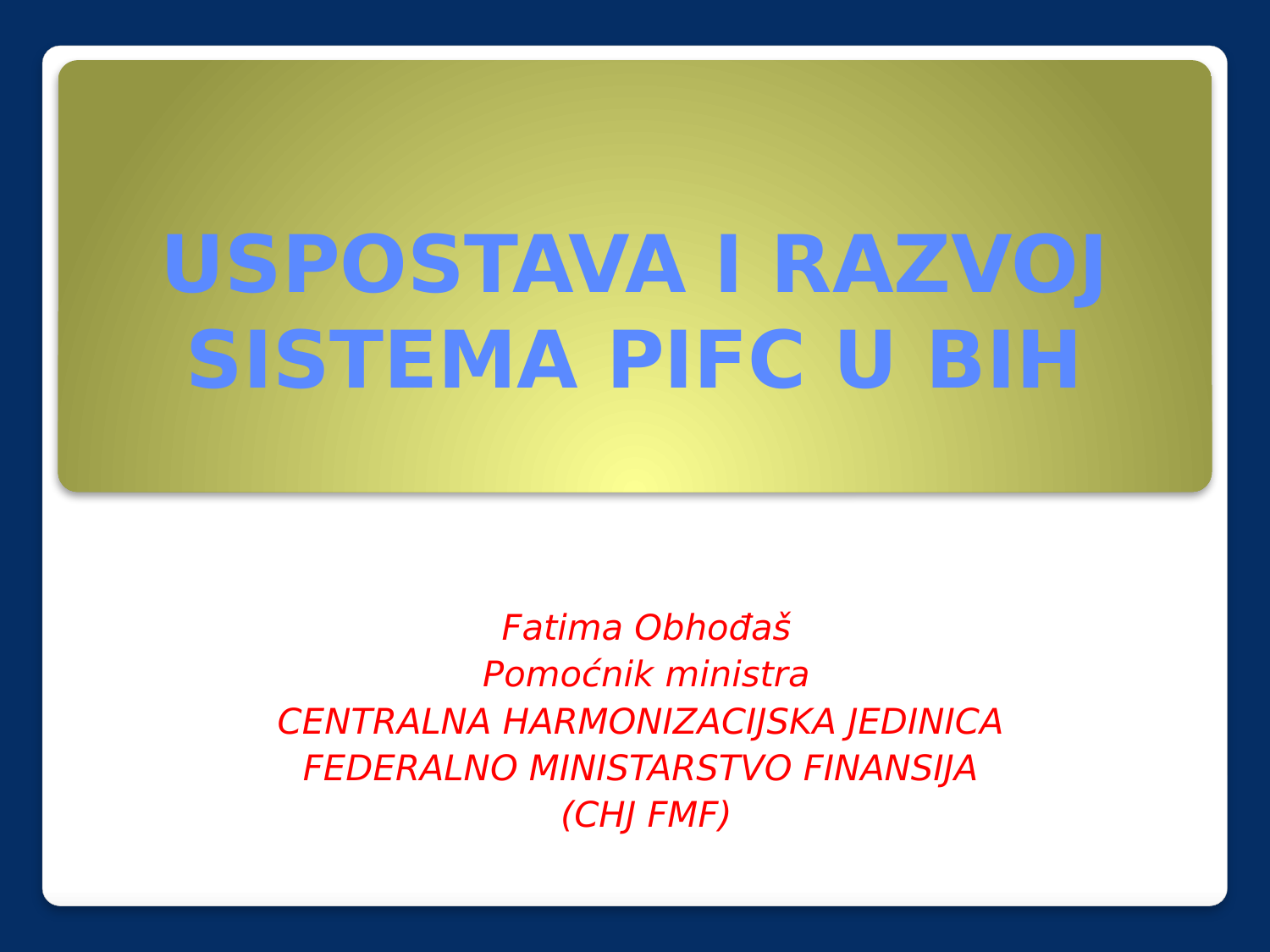

# USPOSTAVA I RAZVOJ SISTEMA PIFC U BIH

Fatima Obhođaš
Pomoćnik ministra
CENTRALNA HARMONIZACIJSKA JEDINICA
FEDERALNO MINISTARSTVO FINANSIJA
(CHJ FMF)